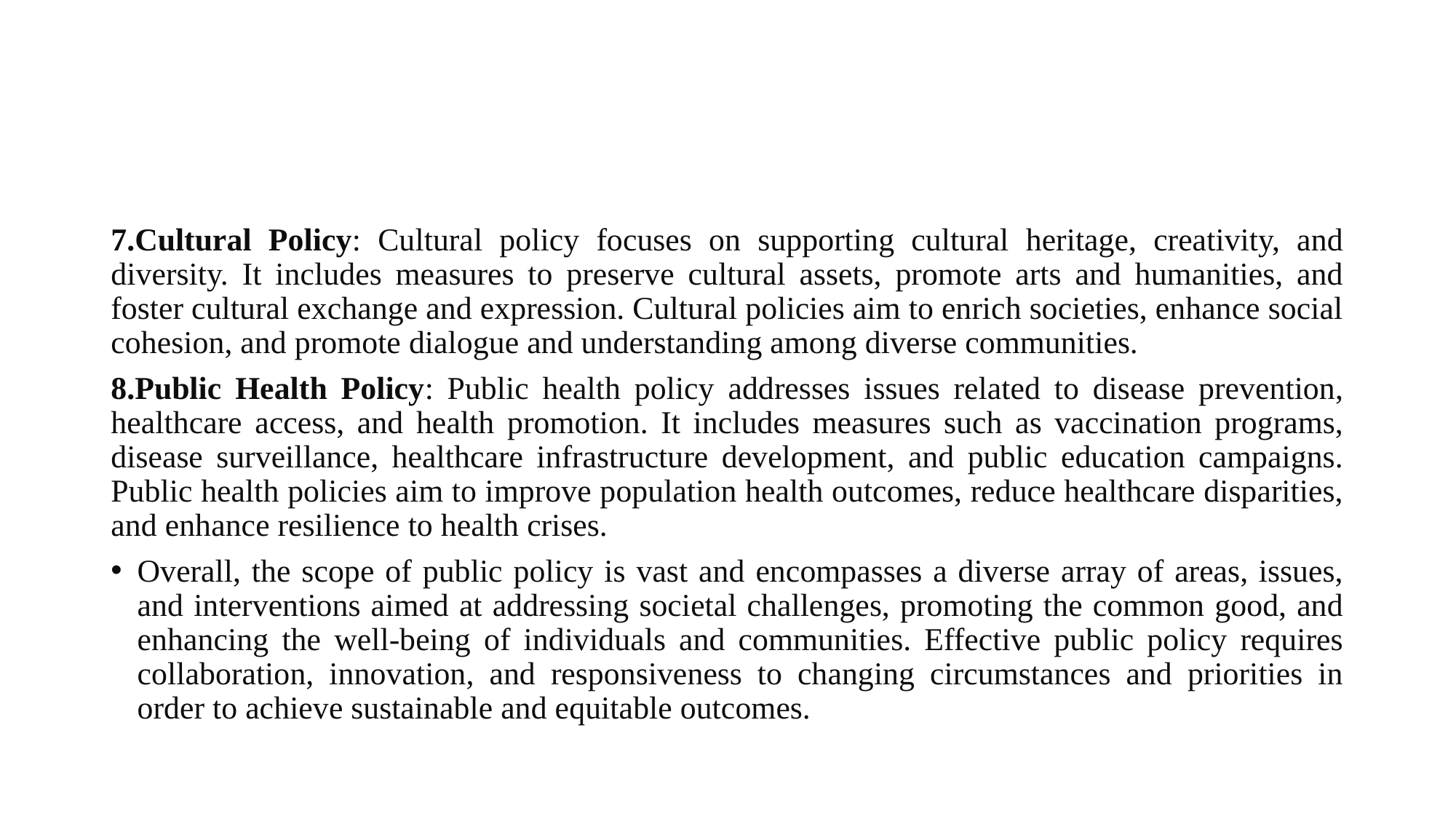

#
7.Cultural Policy: Cultural policy focuses on supporting cultural heritage, creativity, and diversity. It includes measures to preserve cultural assets, promote arts and humanities, and foster cultural exchange and expression. Cultural policies aim to enrich societies, enhance social cohesion, and promote dialogue and understanding among diverse communities.
8.Public Health Policy: Public health policy addresses issues related to disease prevention, healthcare access, and health promotion. It includes measures such as vaccination programs, disease surveillance, healthcare infrastructure development, and public education campaigns. Public health policies aim to improve population health outcomes, reduce healthcare disparities, and enhance resilience to health crises.
Overall, the scope of public policy is vast and encompasses a diverse array of areas, issues, and interventions aimed at addressing societal challenges, promoting the common good, and enhancing the well-being of individuals and communities. Effective public policy requires collaboration, innovation, and responsiveness to changing circumstances and priorities in order to achieve sustainable and equitable outcomes.